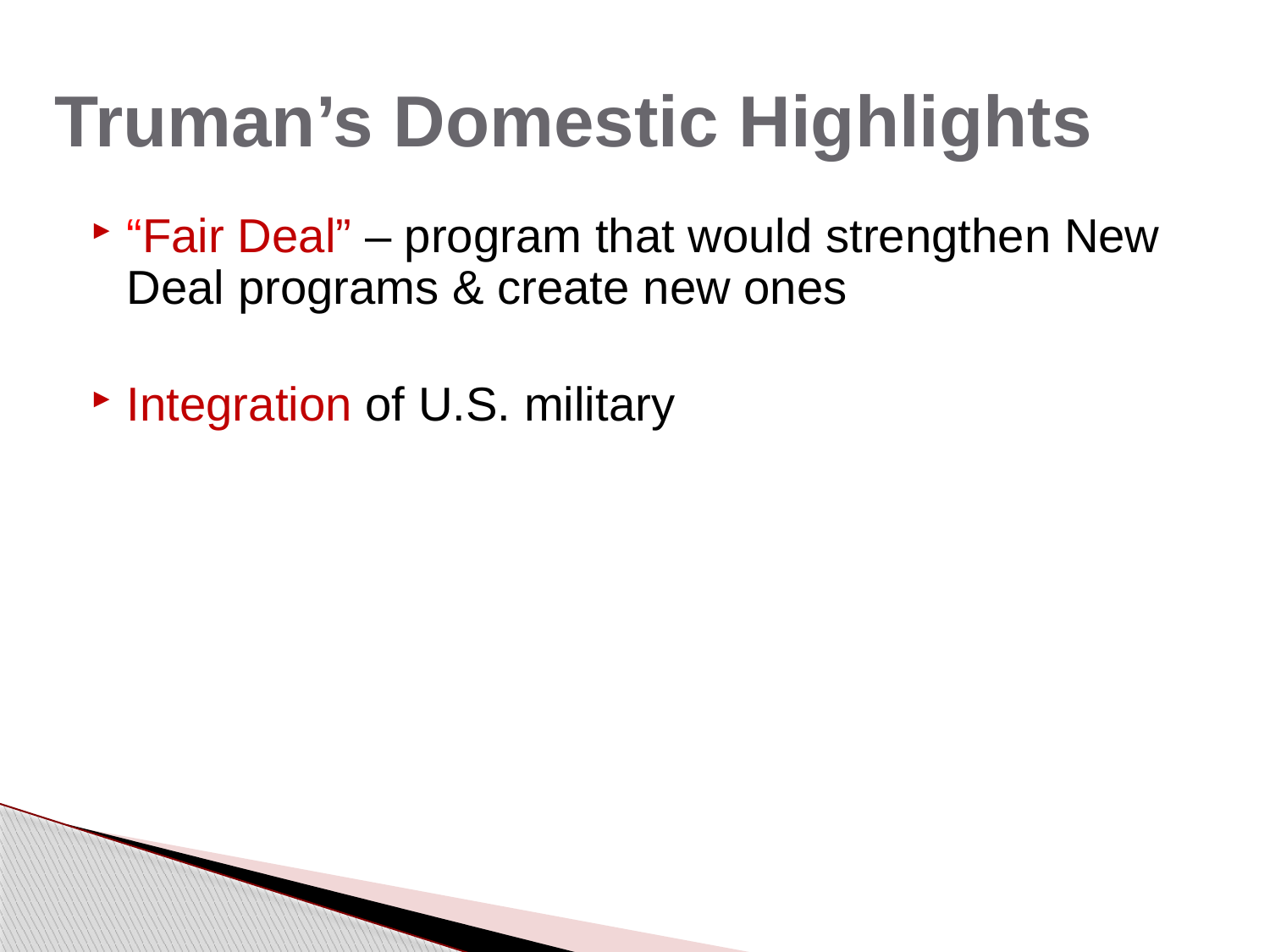

# Truman’s Domestic Highlights
“Fair Deal” – program that would strengthen New Deal programs & create new ones

Integration of U.S. military